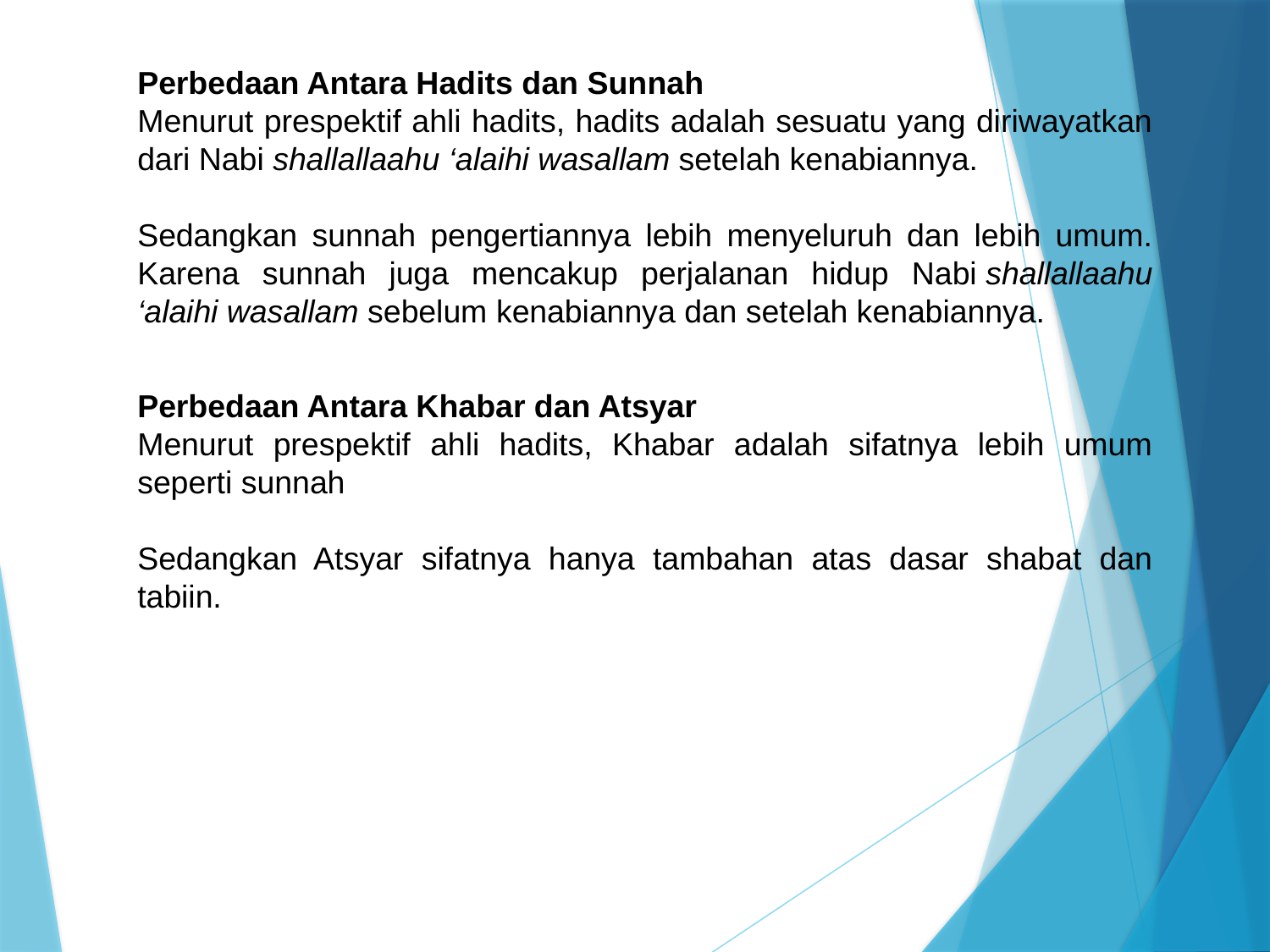

Perbedaan Antara Hadits dan Sunnah
Menurut prespektif ahli hadits, hadits adalah sesuatu yang diriwayatkan dari Nabi shallallaahu ‘alaihi wasallam setelah kenabiannya.

Sedangkan sunnah pengertiannya lebih menyeluruh dan lebih umum. Karena sunnah juga mencakup perjalanan hidup Nabi shallallaahu ‘alaihi wasallam sebelum kenabiannya dan setelah kenabiannya.
Perbedaan Antara Khabar dan Atsyar
Menurut prespektif ahli hadits, Khabar adalah sifatnya lebih umum seperti sunnah

Sedangkan Atsyar sifatnya hanya tambahan atas dasar shabat dan tabiin.